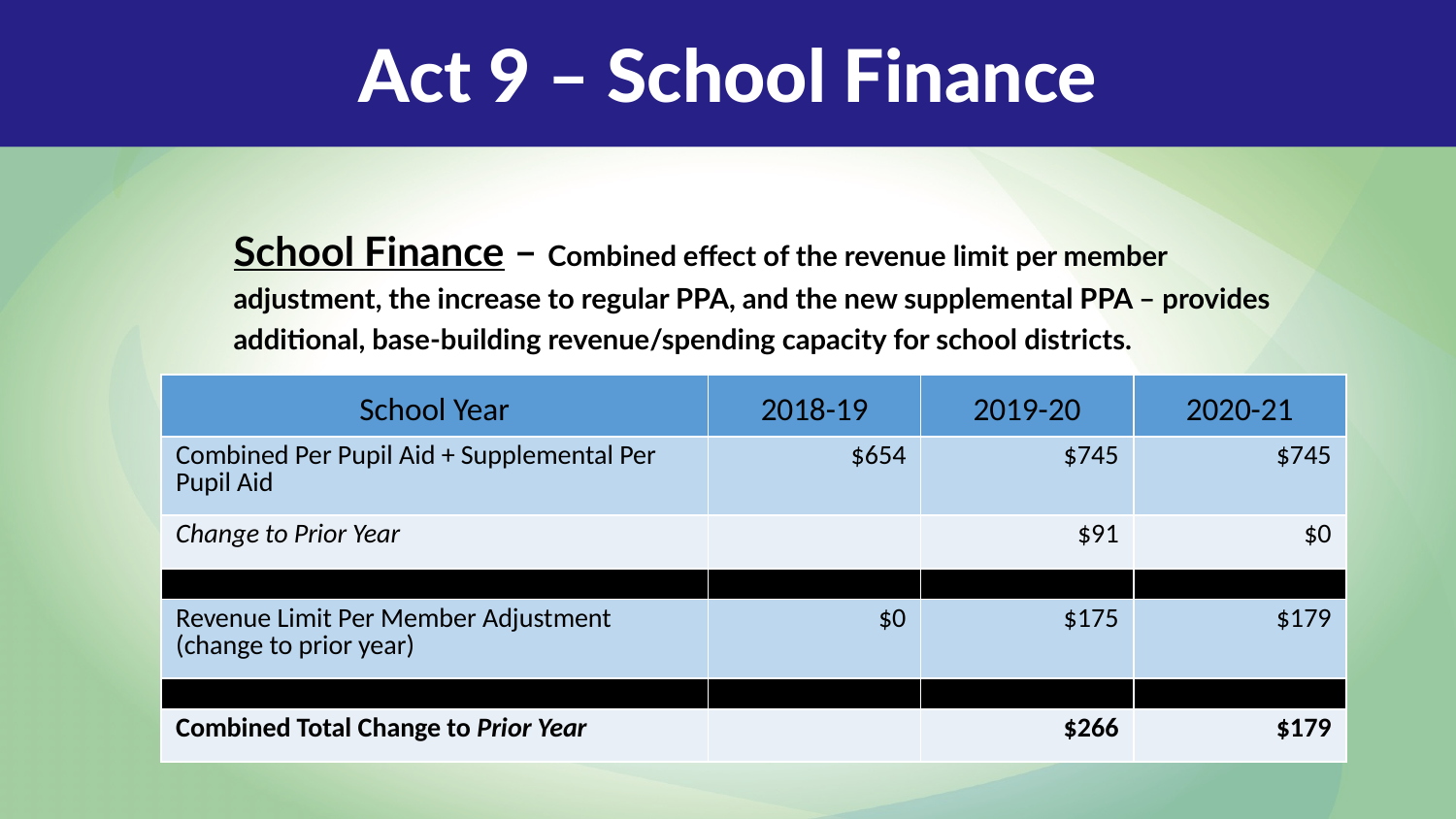

Act 9 – School Finance
School Finance – Combined effect of the revenue limit per member adjustment, the increase to regular PPA, and the new supplemental PPA – provides additional, base-building revenue/spending capacity for school districts.

| School Year | 2018-19 | 2019-20 | 2020-21 |
| --- | --- | --- | --- |
| Combined Per Pupil Aid + Supplemental Per Pupil Aid | $654 | $745 | $745 |
| Change to Prior Year |  | $91 | $0 |
|  |  |  |  |
| Revenue Limit Per Member Adjustment (change to prior year) | $0 | $175 | $179 |
|  |  |  |  |
| Combined Total Change to Prior Year |  | $266 | $179 |